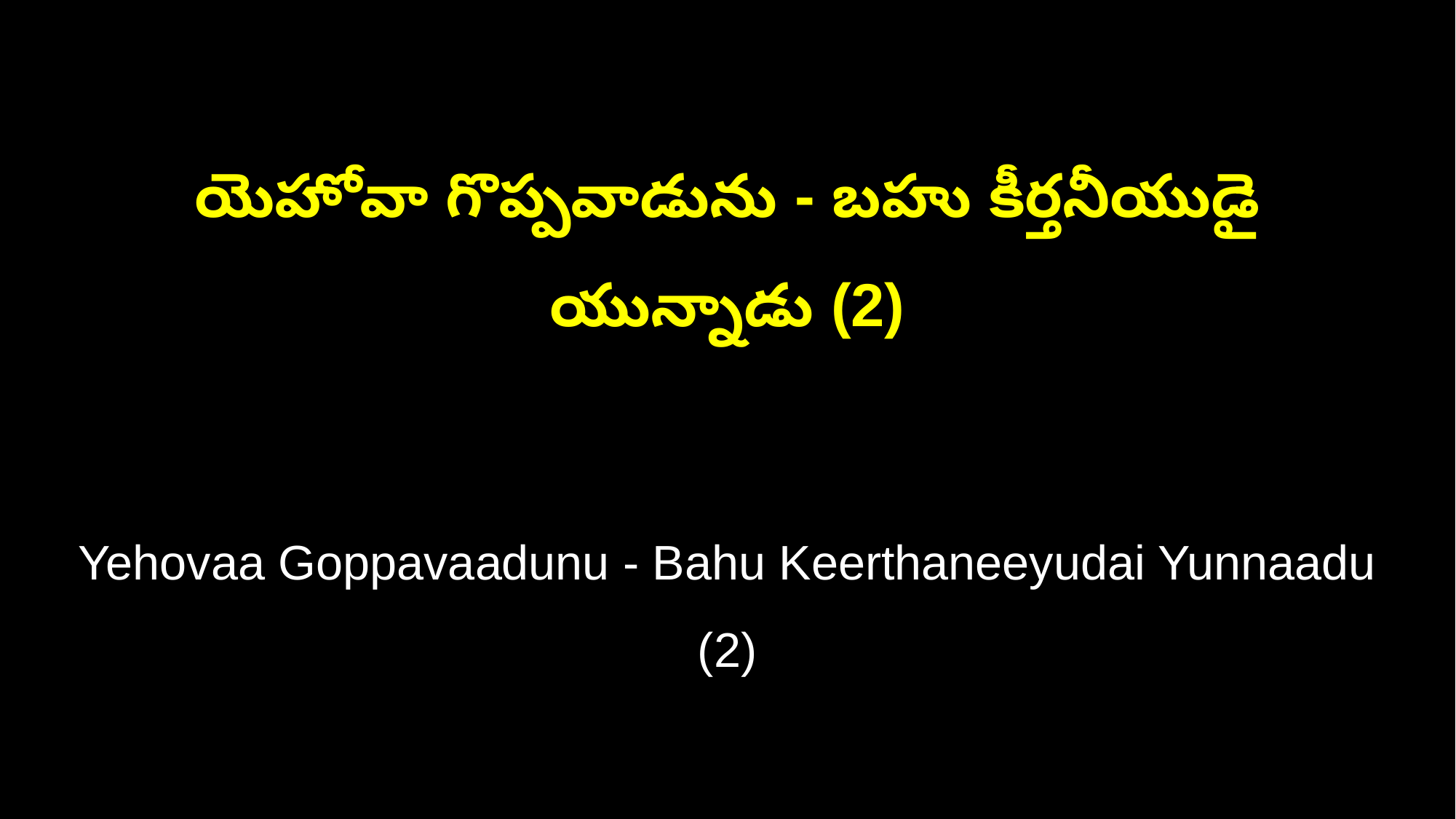

యెహోవా గొప్పవాడును - బహు కీర్తనీయుడై యున్నాడు (2)
Yehovaa Goppavaadunu - Bahu Keerthaneeyudai Yunnaadu (2)